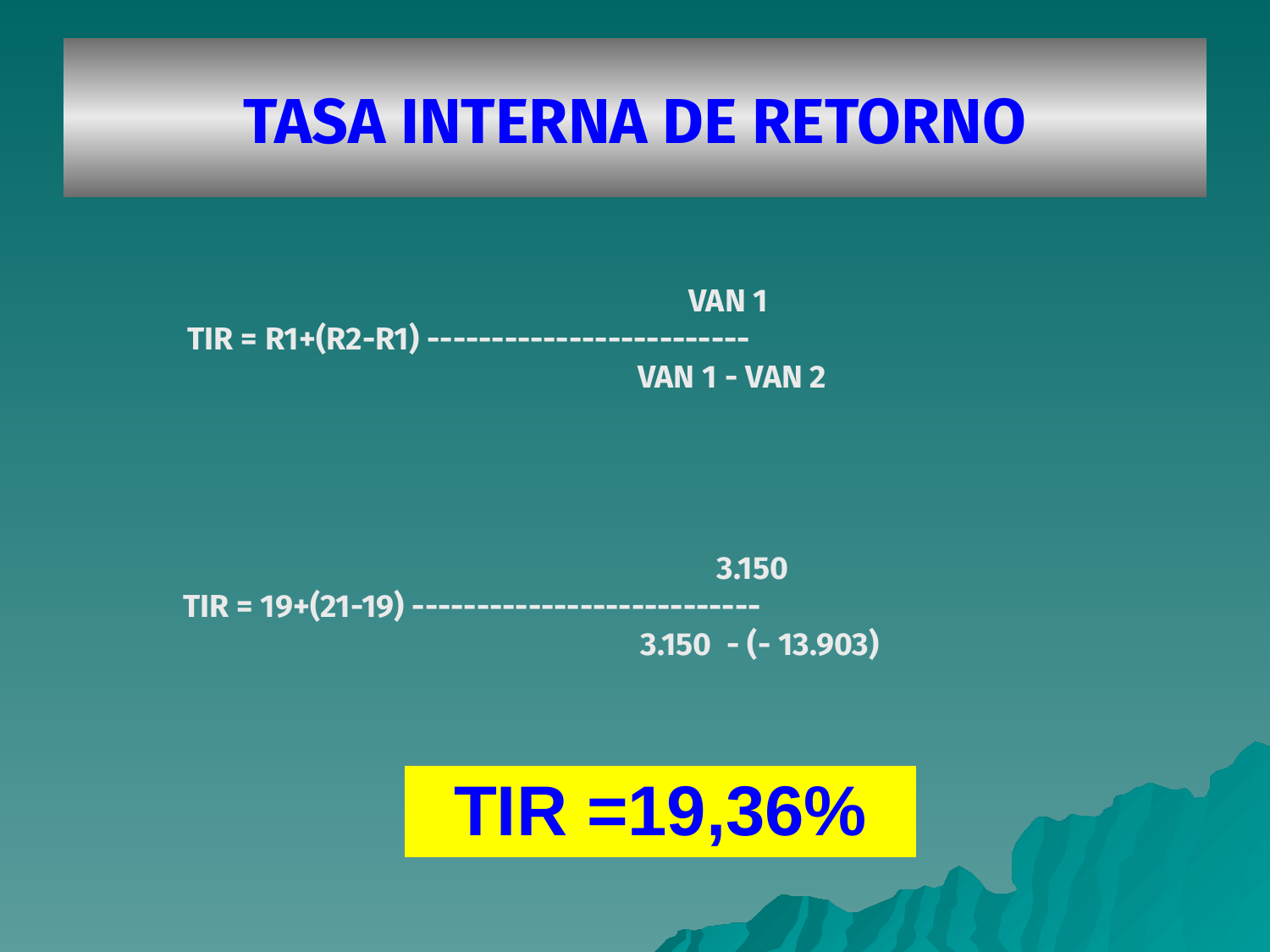

# TASA INTERNA DE RETORNO
| VAN 1 TIR = R1+(R2-R1) ------------------------- VAN 1 - VAN 2 |
| --- |
| 3.150 TIR = 19+(21-19) --------------------------- 3.150 - (- 13.903) |
| --- |
| TIR =19,36% |
| --- |